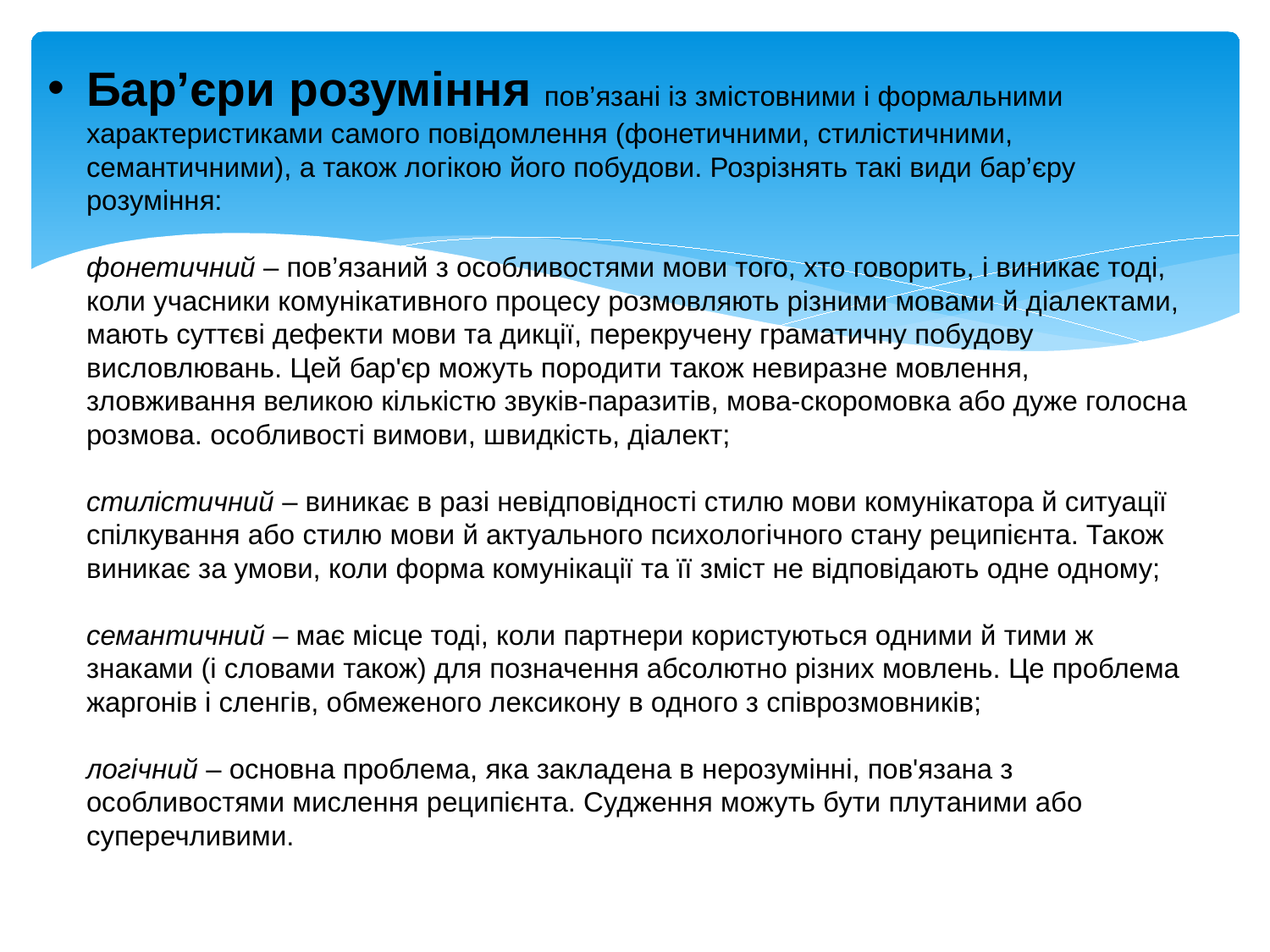

# Бар’єри розуміння пов’язані із змістовними і формальними характеристиками самого повідомлення (фонетичними, стилістичними, семантичними), а також логікою його побудови. Розрізнять такі види бар’єру розуміння: фонетичний – пов’язаний з особливостями мови того, хто говорить, і виникає тоді, коли учасники комунікативного процесу розмовляють різними мовами й діалектами, мають суттєві дефекти мови та дикції, перекручену граматичну побудову висловлювань. Цей бар'єр можуть породити також невиразне мовлення, зловживання великою кількістю звуків-паразитів, мова-скоромовка або дуже голосна розмова. особливості вимови, швидкість, діалект; стилістичний – виникає в разі невідповідності стилю мови комунікатора й ситуації спілкування або стилю мови й актуального психологічного стану реципієнта. Також виникає за умови, коли форма комунікації та її зміст не відповідають одне одному; семантичний – має місце тоді, коли партнери користуються одними й тими ж знаками (і словами також) для позначення абсолютно різних мовлень. Це проблема жаргонів і сленгів, обмеженого лексикону в одного з співрозмовників; логічний – основна проблема, яка закладена в нерозумінні, пов'язана з особливостями мислення реципієнта. Судження можуть бути плутаними або  суперечливими.